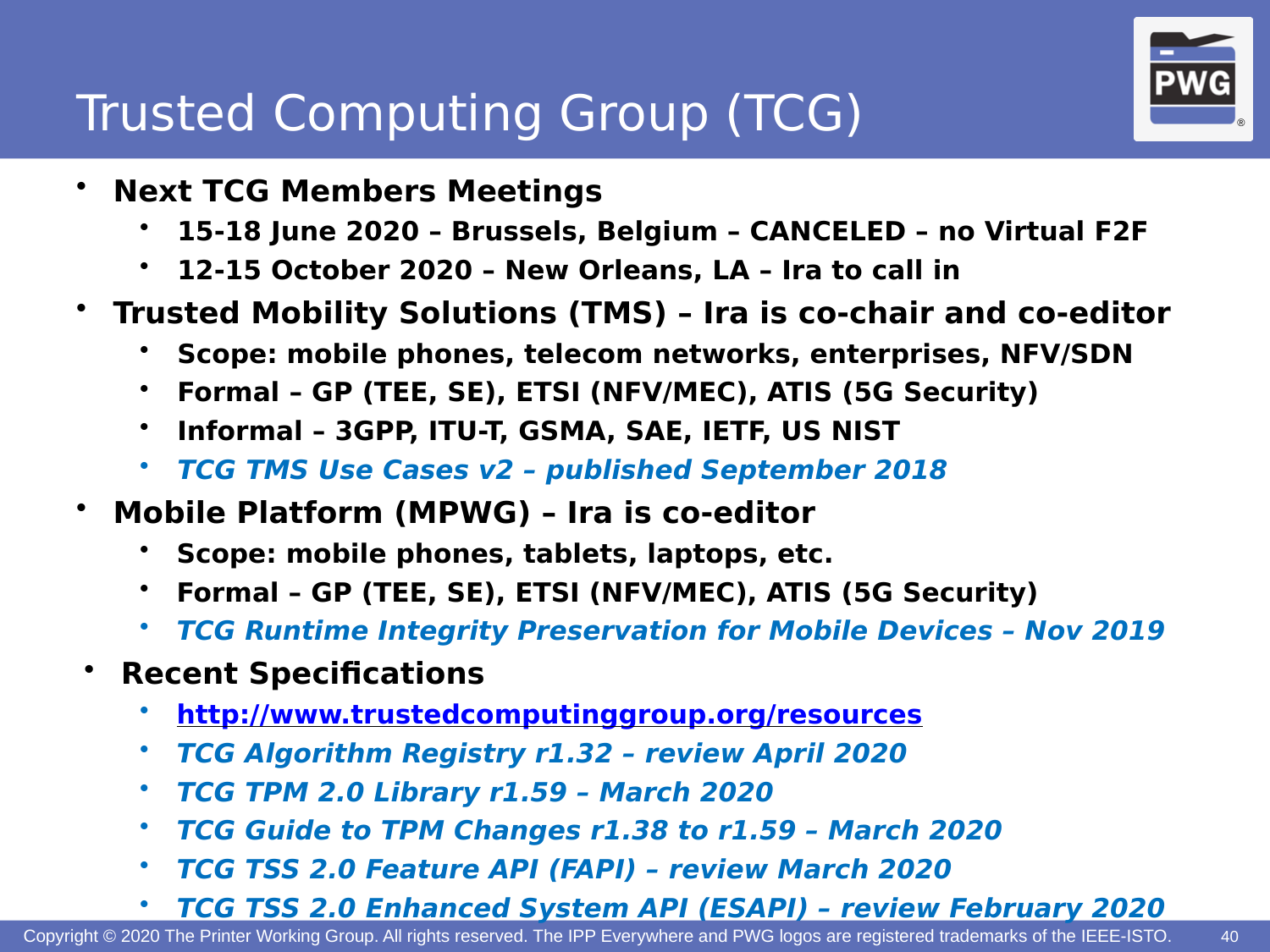

# Trusted Computing Group (TCG)
Next TCG Members Meetings
15-18 June 2020 – Brussels, Belgium – CANCELED – no Virtual F2F
12-15 October 2020 – New Orleans, LA – Ira to call in
Trusted Mobility Solutions (TMS) – Ira is co-chair and co-editor
Scope: mobile phones, telecom networks, enterprises, NFV/SDN
Formal – GP (TEE, SE), ETSI (NFV/MEC), ATIS (5G Security)
Informal – 3GPP, ITU-T, GSMA, SAE, IETF, US NIST
TCG TMS Use Cases v2 – published September 2018
Mobile Platform (MPWG) – Ira is co-editor
Scope: mobile phones, tablets, laptops, etc.
Formal – GP (TEE, SE), ETSI (NFV/MEC), ATIS (5G Security)
TCG Runtime Integrity Preservation for Mobile Devices – Nov 2019
Recent Specifications
http://www.trustedcomputinggroup.org/resources
TCG Algorithm Registry r1.32 – review April 2020
TCG TPM 2.0 Library r1.59 – March 2020
TCG Guide to TPM Changes r1.38 to r1.59 – March 2020
TCG TSS 2.0 Feature API (FAPI) – review March 2020
TCG TSS 2.0 Enhanced System API (ESAPI) – review February 2020
40